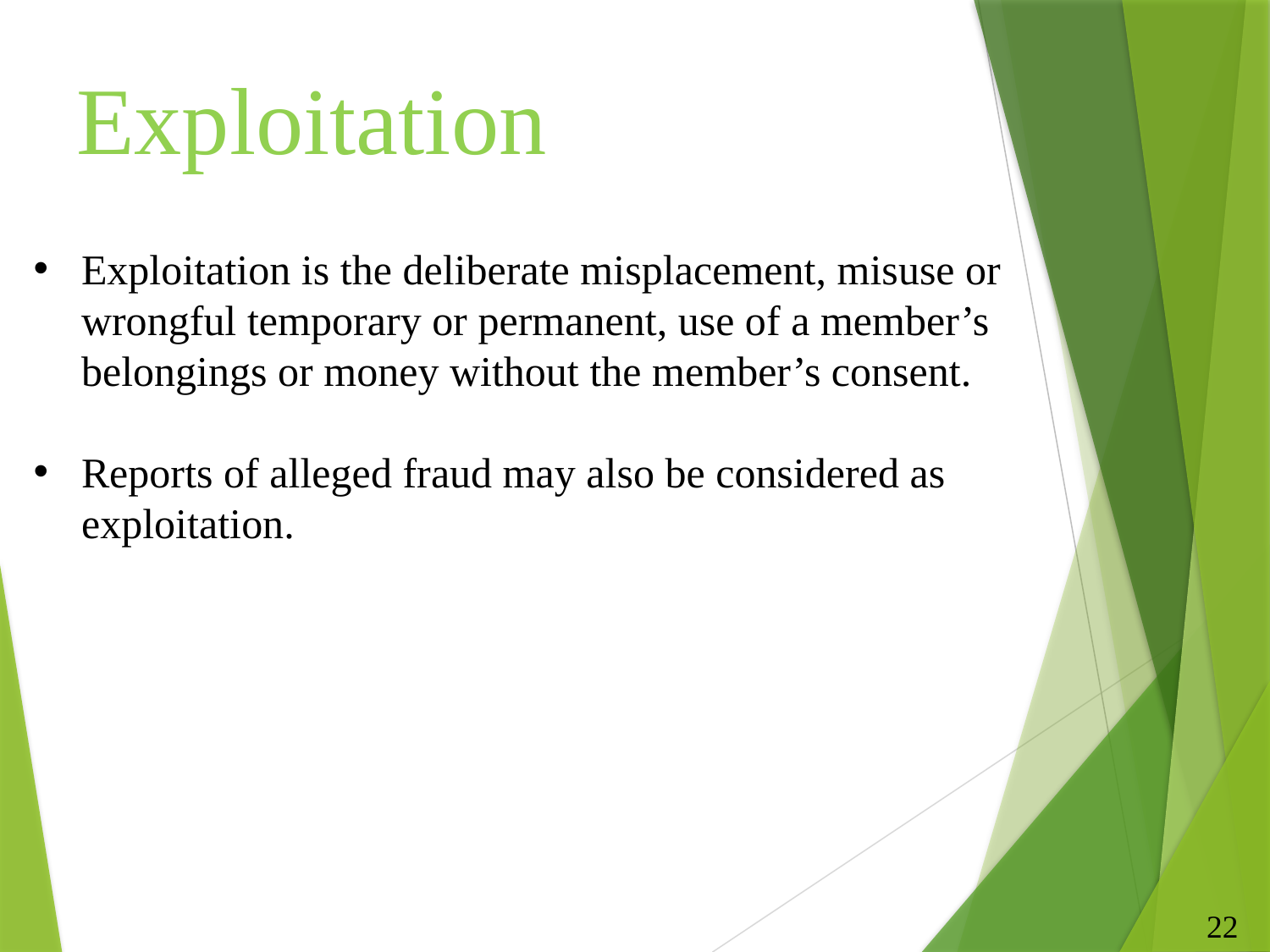

# Exploitation
Exploitation is the deliberate misplacement, misuse or wrongful temporary or permanent, use of a member’s belongings or money without the member’s consent.

Reports of alleged fraud may also be considered as exploitation.

22